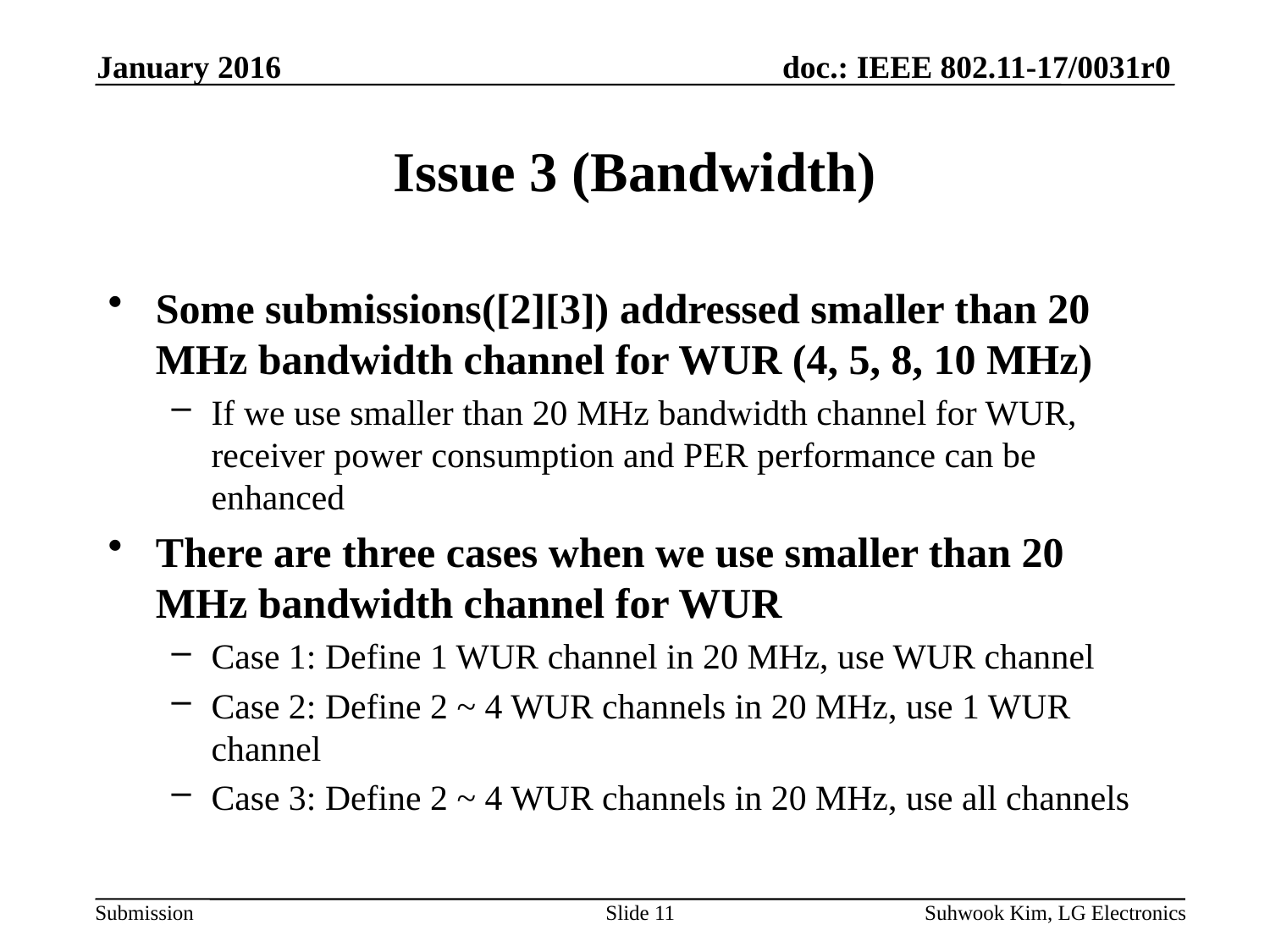

January 2016
# Issue 3 (Bandwidth)
Some submissions([2][3]) addressed smaller than 20 MHz bandwidth channel for WUR (4, 5, 8, 10 MHz)
If we use smaller than 20 MHz bandwidth channel for WUR, receiver power consumption and PER performance can be enhanced
There are three cases when we use smaller than 20 MHz bandwidth channel for WUR
Case 1: Define 1 WUR channel in 20 MHz, use WUR channel
Case 2: Define 2 ~ 4 WUR channels in 20 MHz, use 1 WUR channel
Case 3: Define 2 ~ 4 WUR channels in 20 MHz, use all channels

Slide 11
Suhwook Kim, LG Electronics